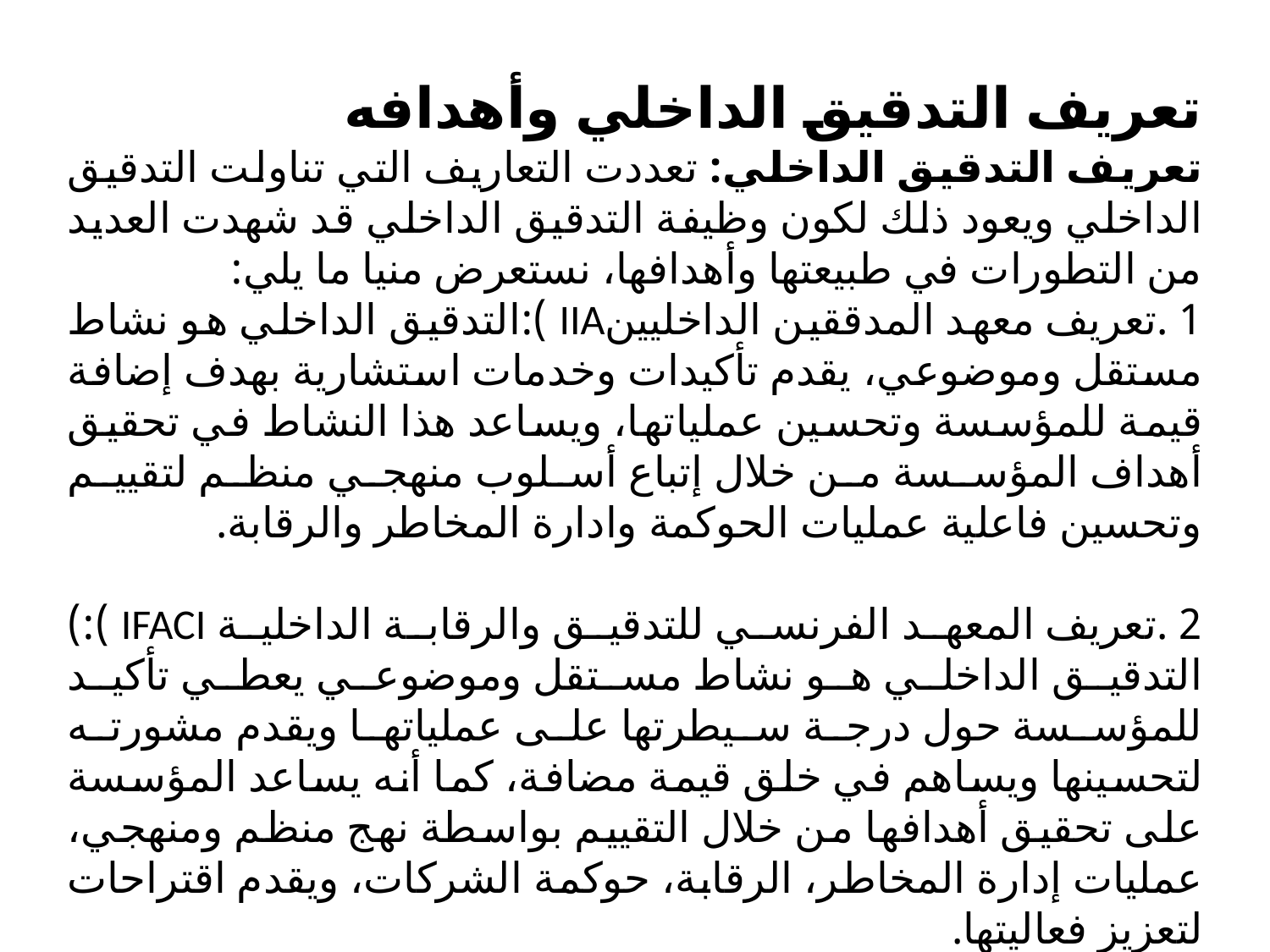

تعريف التدقيق الداخلي وأهدافه
تعريف التدقيق الداخلي: تعددت التعاريف التي تناولت التدقيق الداخلي ويعود ذلك لكون وظيفة التدقيق الداخلي قد شهدت العديد من التطورات في طبيعتها وأهدافها، نستعرض منيا ما يلي:
1 .تعريف معهد المدققين الداخليينIIA ):التدقيق الداخلي هو نشاط مستقل وموضوعي، يقدم تأكيدات وخدمات استشارية بهدف إضافة قيمة للمؤسسة وتحسين عملياتها، ويساعد هذا النشاط في تحقيق أهداف المؤسسة من خلال إتباع أسلوب منهجي منظم لتقييم وتحسين فاعلية عمليات الحوكمة وادارة المخاطر والرقابة.

2 .تعريف المعهد الفرنسي للتدقيق والرقابة الداخلية IFACI ):) التدقيق الداخلي هو نشاط مستقل وموضوعي يعطي تأكيد للمؤسسة حول درجة سيطرتها على عملياتها ويقدم مشورته لتحسينها ويساهم في خلق قيمة مضافة، كما أنه يساعد المؤسسة على تحقيق أهدافها من خلال التقييم بواسطة نهج منظم ومنهجي، عمليات إدارة المخاطر، الرقابة، حوكمة الشركات، ويقدم اقتراحات لتعزيز فعاليتها.